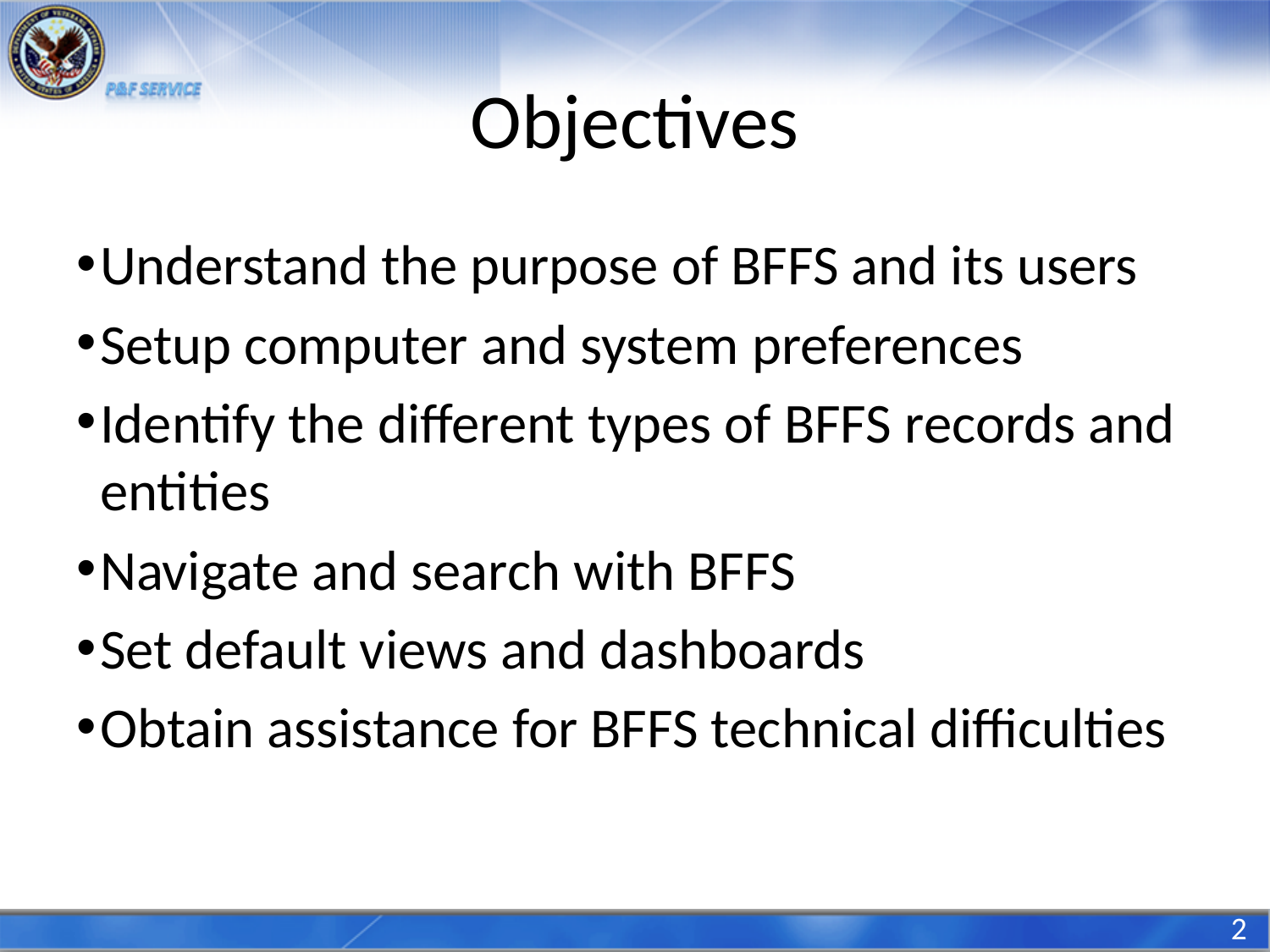

# Objectives
Understand the purpose of BFFS and its users
Setup computer and system preferences
Identify the different types of BFFS records and entities
Navigate and search with BFFS
Set default views and dashboards
Obtain assistance for BFFS technical difficulties
2